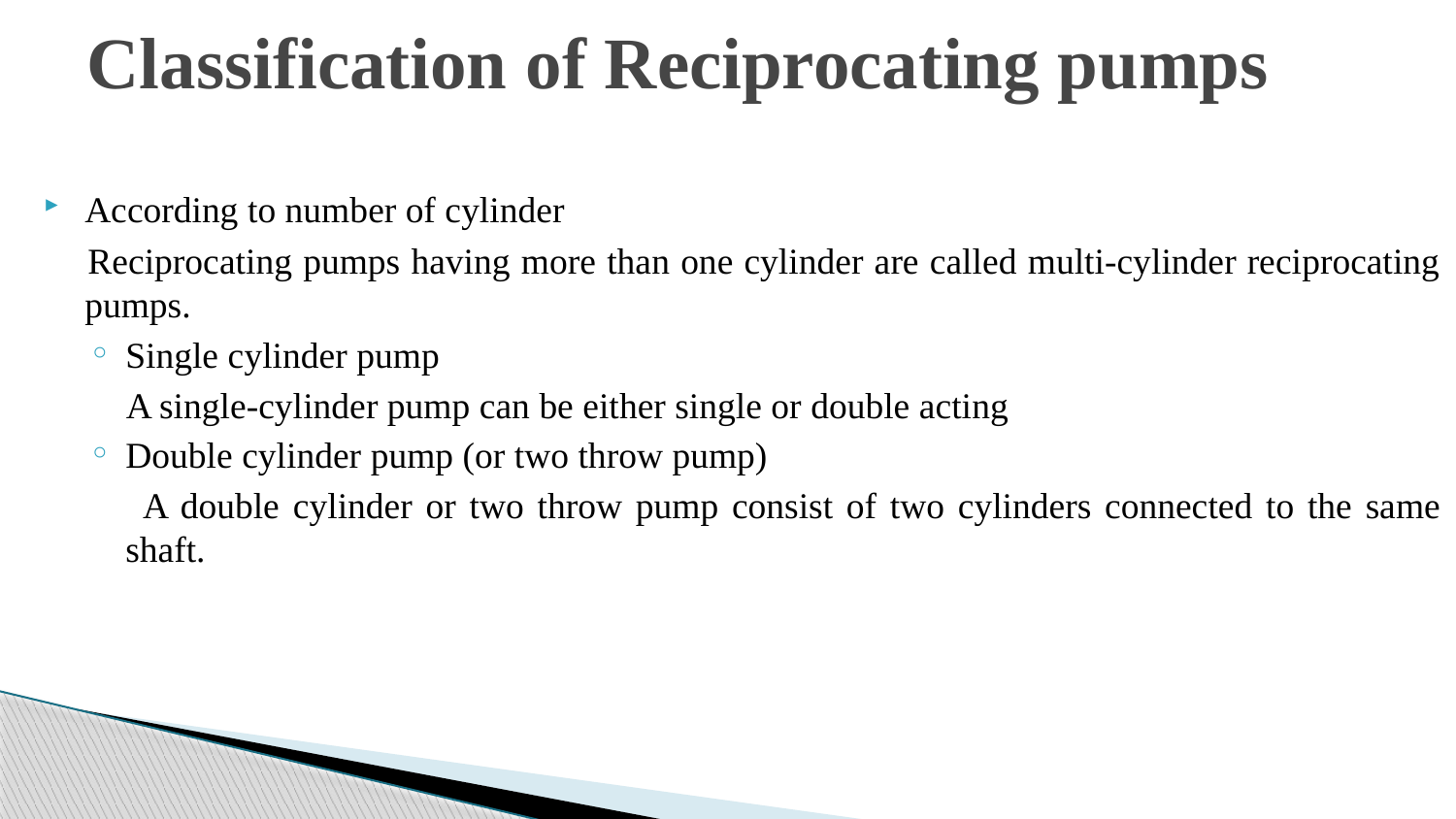

Classification of Reciprocating pumps
According to number of cylinder
    Reciprocating pumps having more than one cylinder are called multi-cylinder reciprocating pumps.
Single cylinder pump
    A single-cylinder pump can be either single or double acting
Double cylinder pump (or two throw pump)
    A double cylinder or two throw pump consist of two cylinders connected to the same shaft.